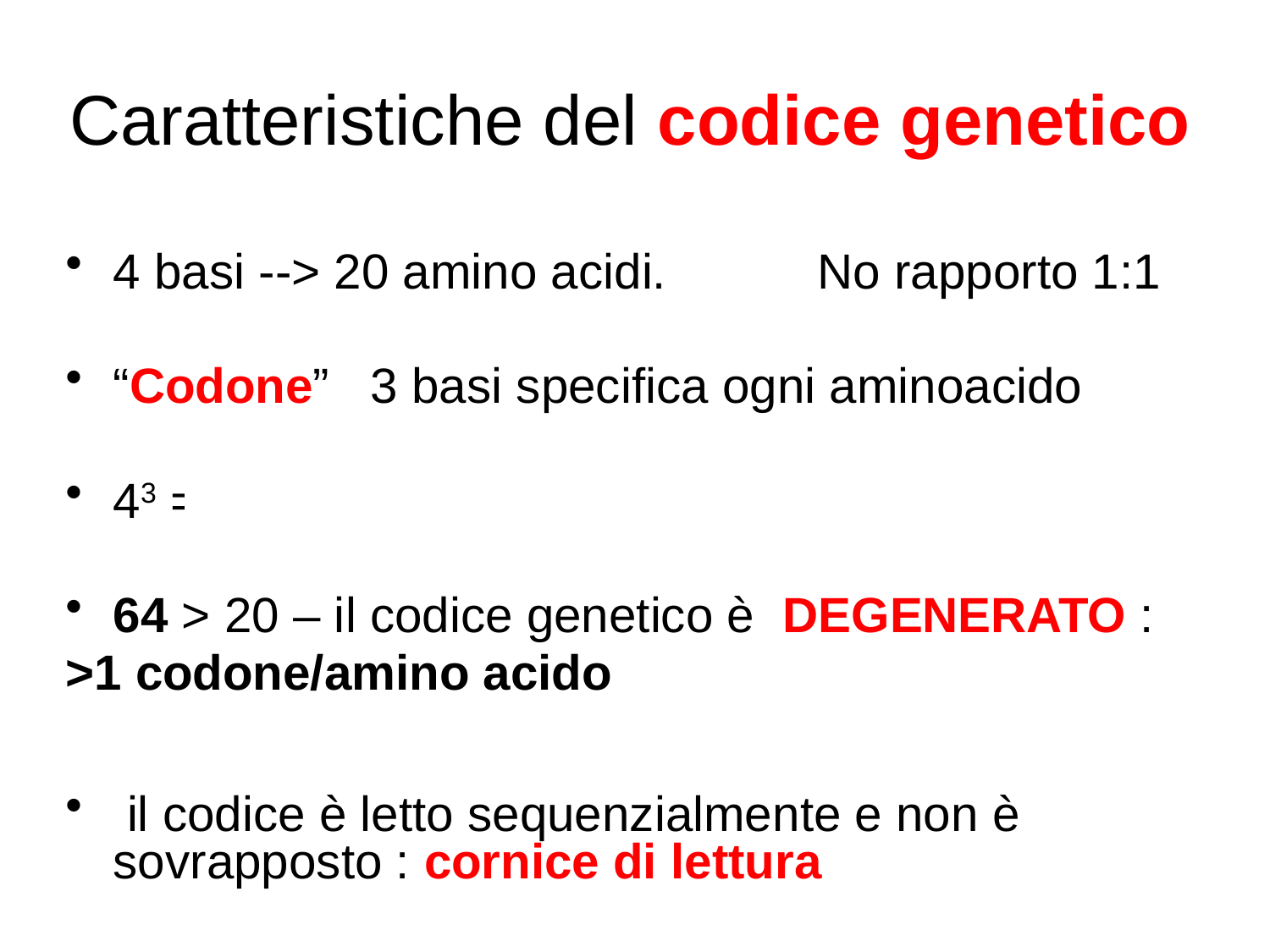

# Caratteristiche del codice genetico
4 basi --> 20 amino acidi.           No rapporto 1:1

“Codone”   3 basi specifica ogni aminoacido

43 = 64 combinazioni

64 > 20 – il codice genetico è  DEGENERATO :
>1 codone/amino acido

 il codice è letto sequenzialmente e non è sovrapposto : cornice di lettura